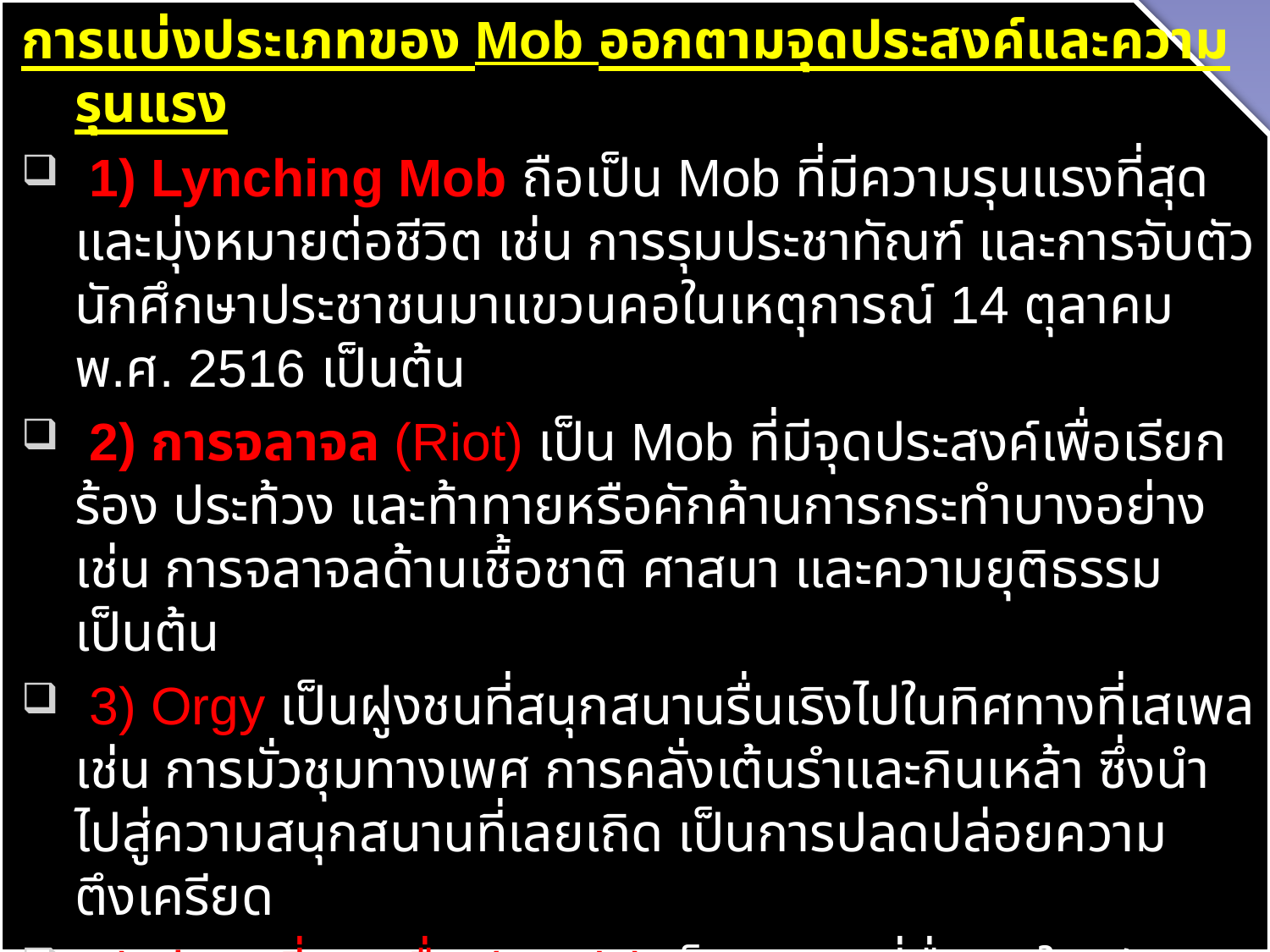

การแบ่งประเภทของ Mob ออกตามจุดประสงค์และความรุนแรง
 1) Lynching Mob ถือเป็น Mob ที่มีความรุนแรงที่สุดและมุ่งหมายต่อชีวิต เช่น การรุมประชาทัณฑ์ และการจับตัวนักศึกษาประชาชนมาแขวนคอในเหตุการณ์ 14 ตุลาคม พ.ศ. 2516 เป็นต้น
 2) การจลาจล (Riot) เป็น Mob ที่มีจุดประสงค์เพื่อเรียกร้อง ประท้วง และท้าทายหรือคักค้านการกระทำบางอย่าง เช่น การจลาจลด้านเชื้อชาติ ศาสนา และความยุติธรรม เป็นต้น
 3) Orgy เป็นฝูงชนที่สนุกสนานรื่นเริงไปในทิศทางที่เสเพล เช่น การมั่วชุมทางเพศ การคลั่งเต้นรำและกินเหล้า ซึ่งนำไปสู่ความสนุกสนานที่เลยเถิด เป็นการปลดปล่อยความตึงเครียด
 4) ฝูงชนที่แตกตื่น (Panic) เป็น Mob ที่ตื่นตกใจกลัวจนหมดความรู้สึกที่จะควบคุมตัวเองและทำอะไรไม่ถูก ซึ่งการระบาดทางอารมณ์เกิดขึ้นโดยไม่ต้องมีสิ่งเร้า เพราะสถานการณ์ทำให้เกิดความตื่นกลัวโดยไม่ได้คาดการณ์เอาไว้ล่วงหน้า เช่น ไฟไหม้ น้ำท่วม เรือล่ม